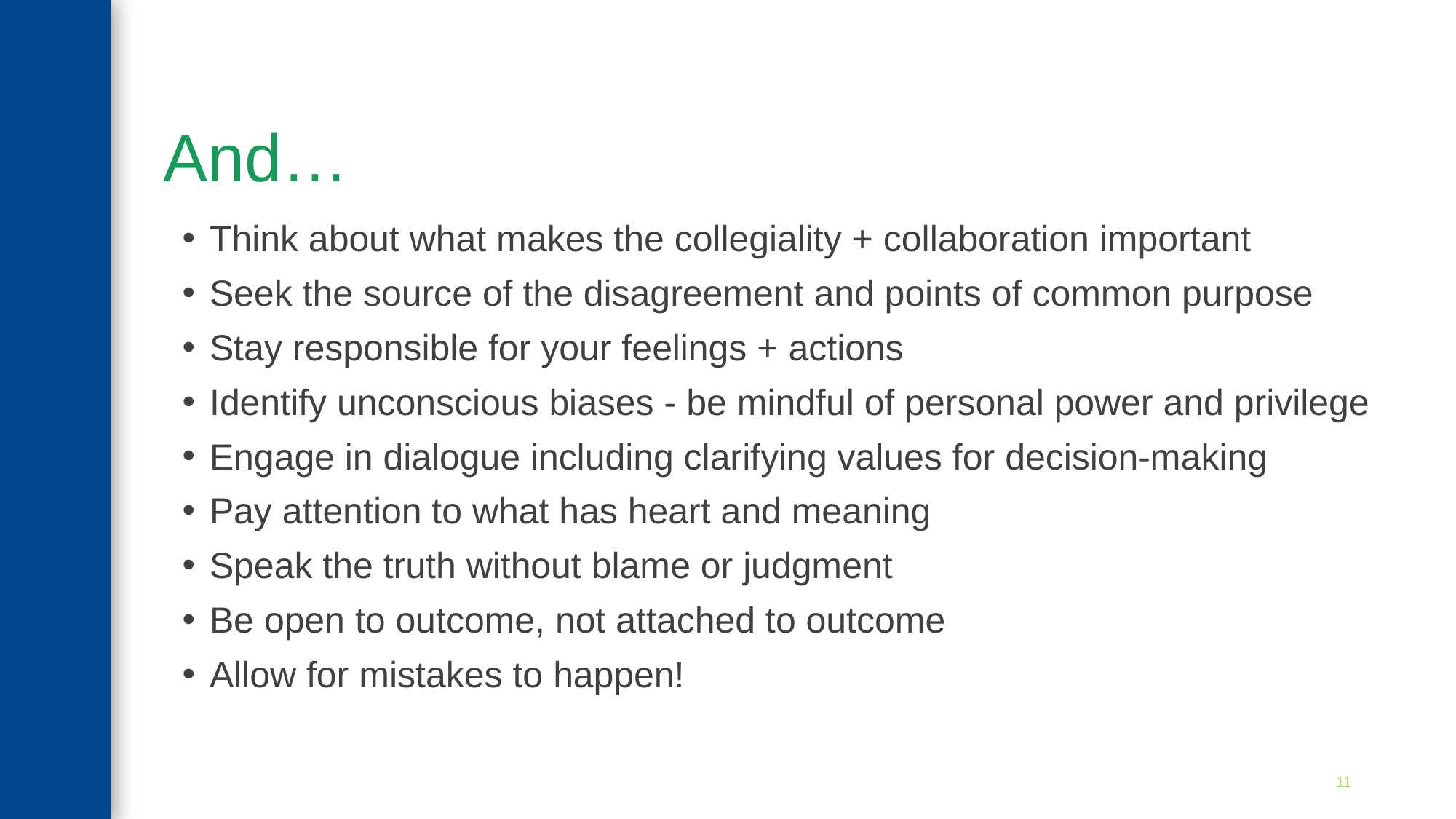

# And…
Think about what makes the collegiality + collaboration important
Seek the source of the disagreement and points of common purpose
Stay responsible for your feelings + actions
Identify unconscious biases - be mindful of personal power and privilege
Engage in dialogue including clarifying values for decision-making
Pay attention to what has heart and meaning
Speak the truth without blame or judgment
Be open to outcome, not attached to outcome
Allow for mistakes to happen!